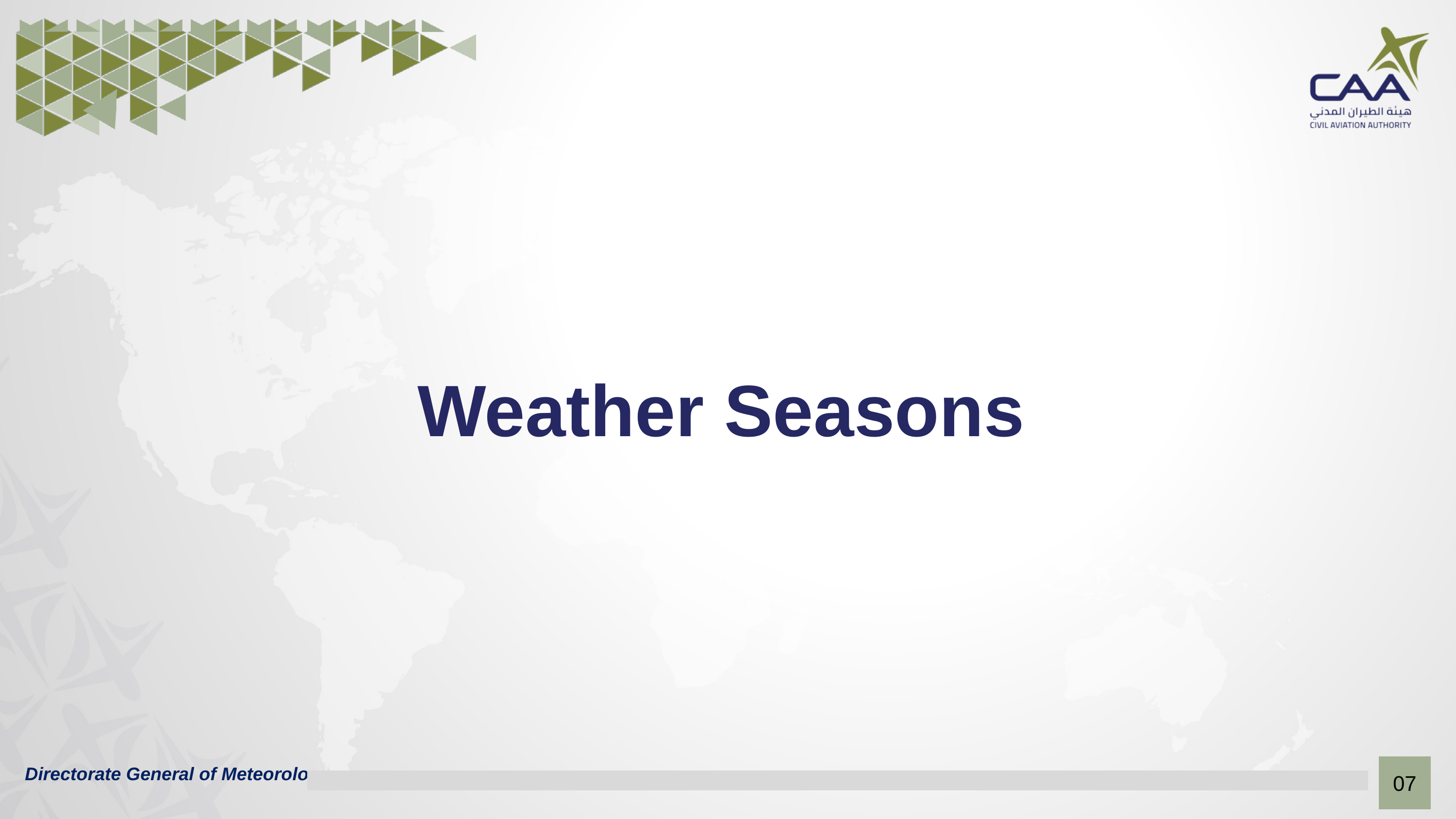

Weather Seasons
Directorate General of Meteorology

07